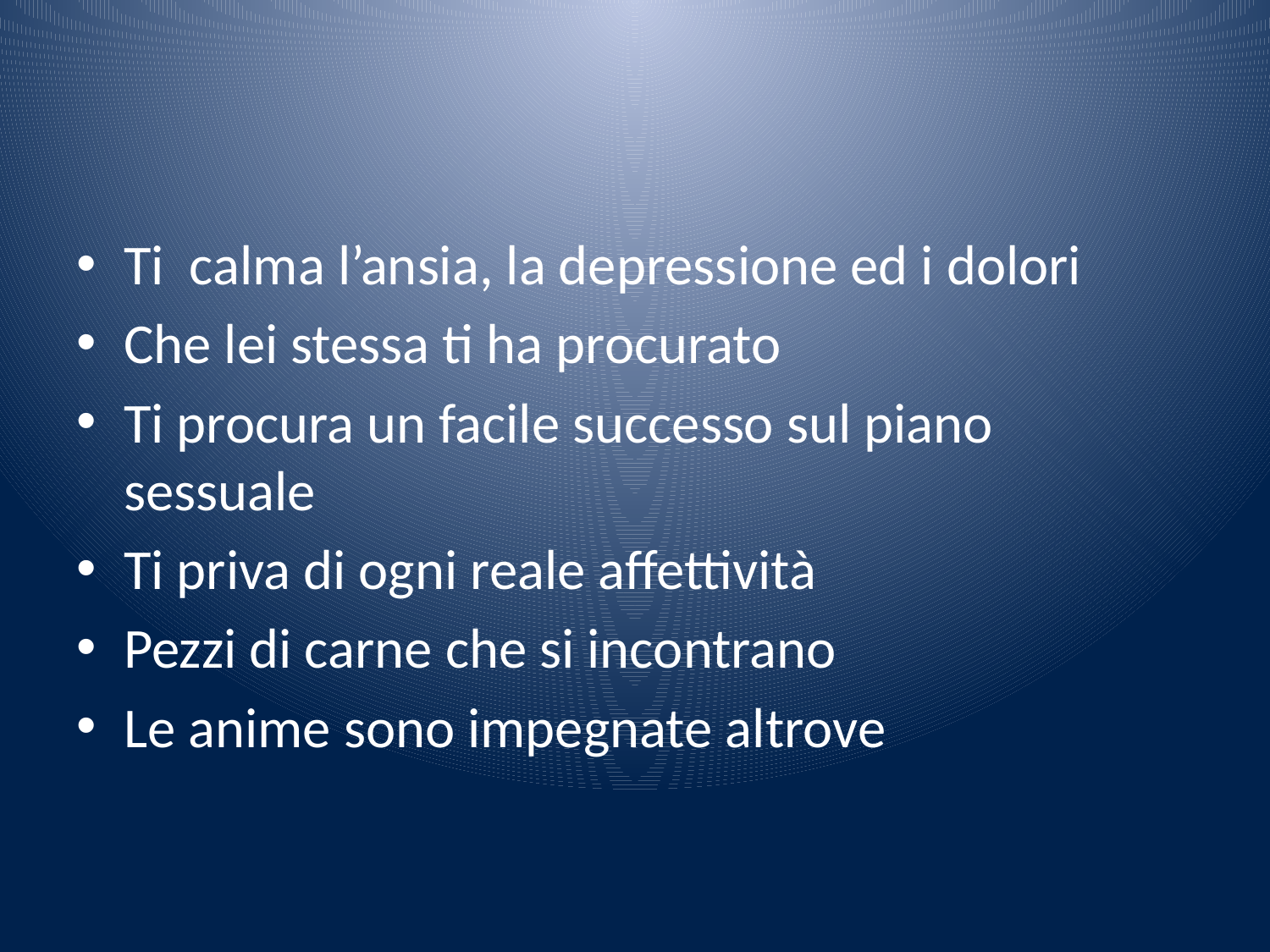

#
Ti  calma l’ansia, la depressione ed i dolori
Che lei stessa ti ha procurato
Ti procura un facile successo sul piano sessuale
Ti priva di ogni reale affettività
Pezzi di carne che si incontrano
Le anime sono impegnate altrove